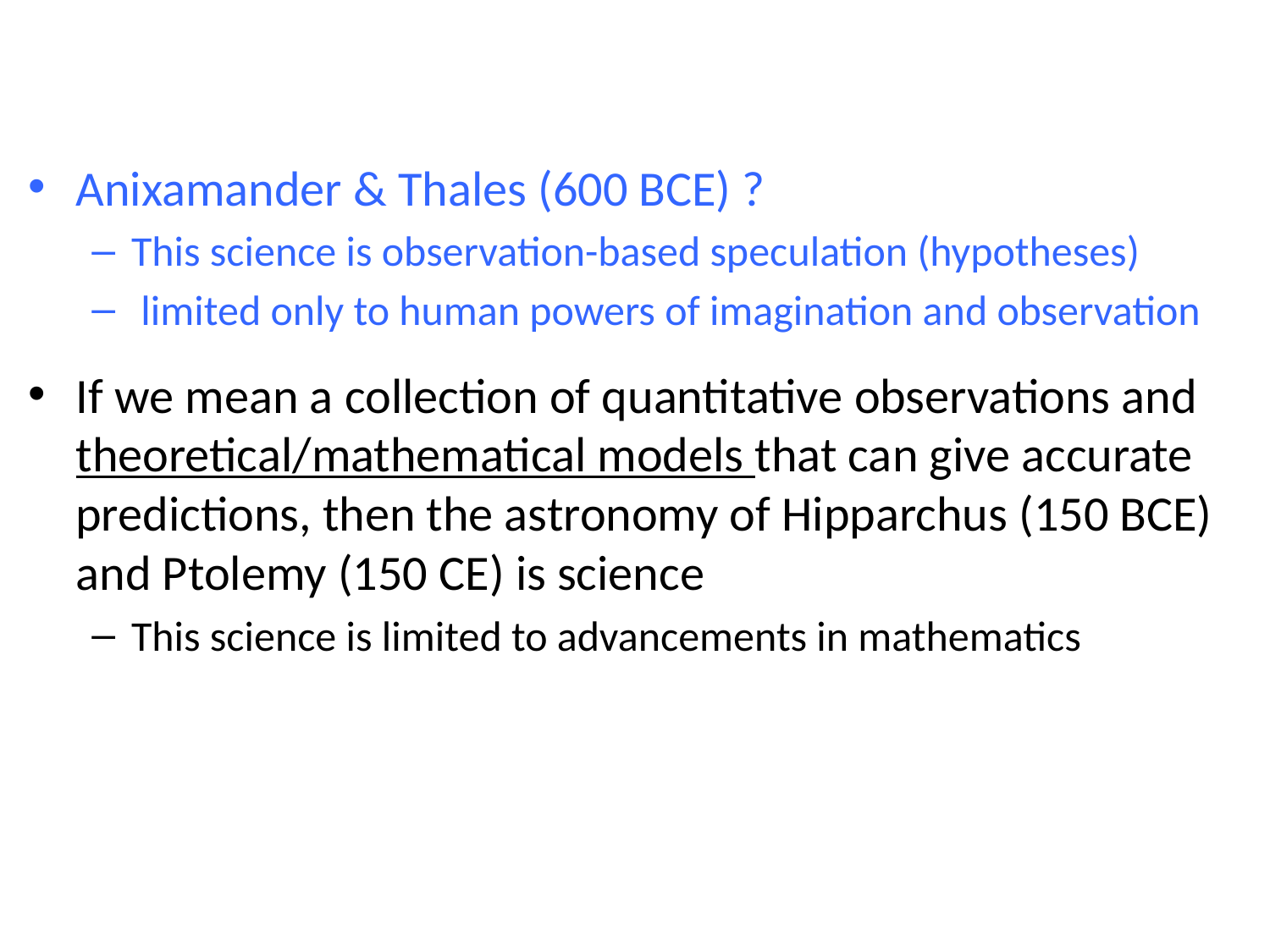

Anixamander & Thales (600 BCE) ?
This science is observation-based speculation (hypotheses)
 limited only to human powers of imagination and observation

If we mean a collection of quantitative observations and theoretical/mathematical models that can give accurate predictions, then the astronomy of Hipparchus (150 BCE) and Ptolemy (150 CE) is science
This science is limited to advancements in mathematics